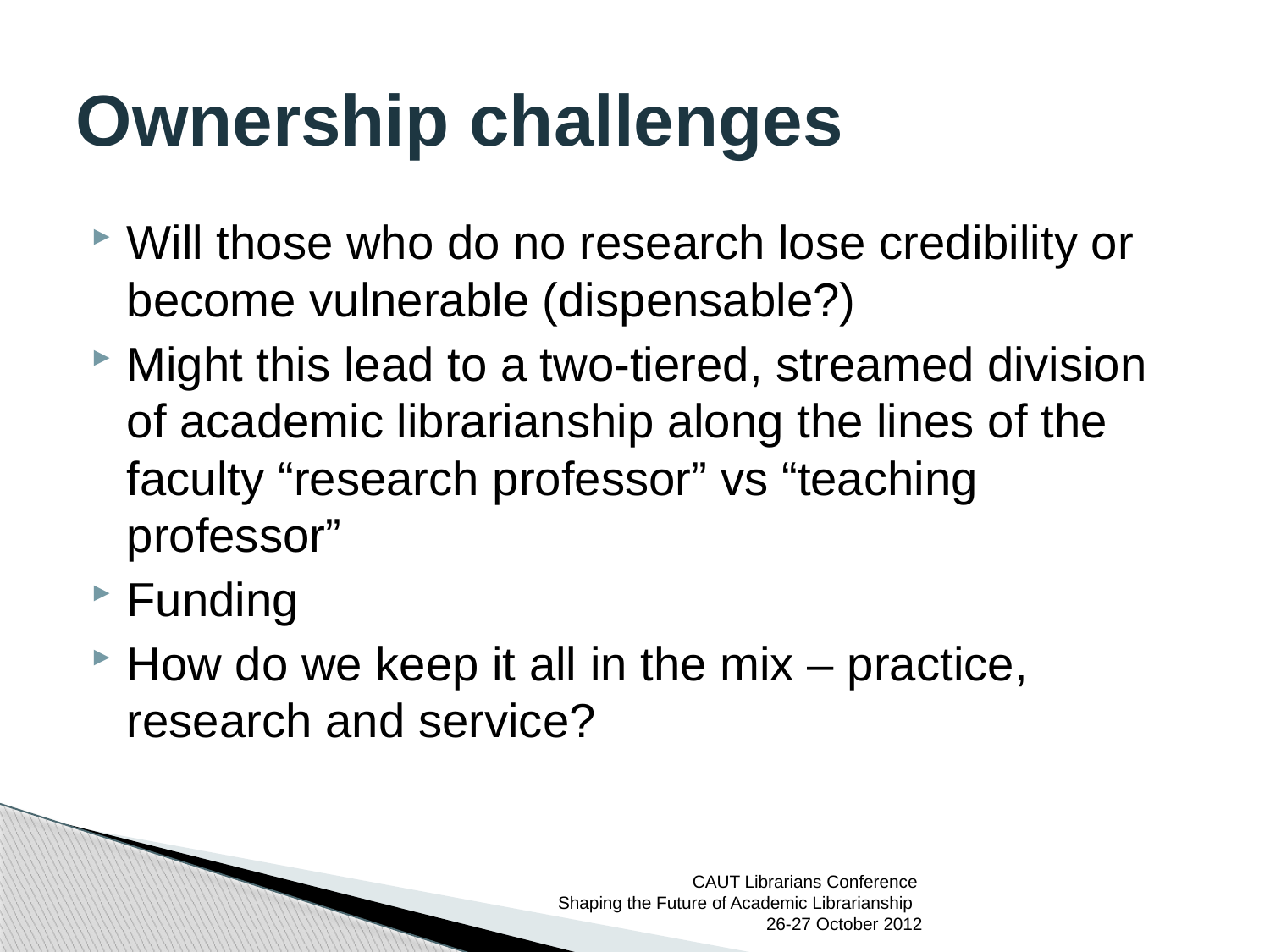

# Ownership challenges
Will those who do no research lose credibility or become vulnerable (dispensable?)
Might this lead to a two-tiered, streamed division of academic librarianship along the lines of the faculty “research professor” vs “teaching professor”
Funding
How do we keep it all in the mix – practice, research and service?

CAUT Librarians Conference
Shaping the Future of Academic Librarianship
26-27 October 2012